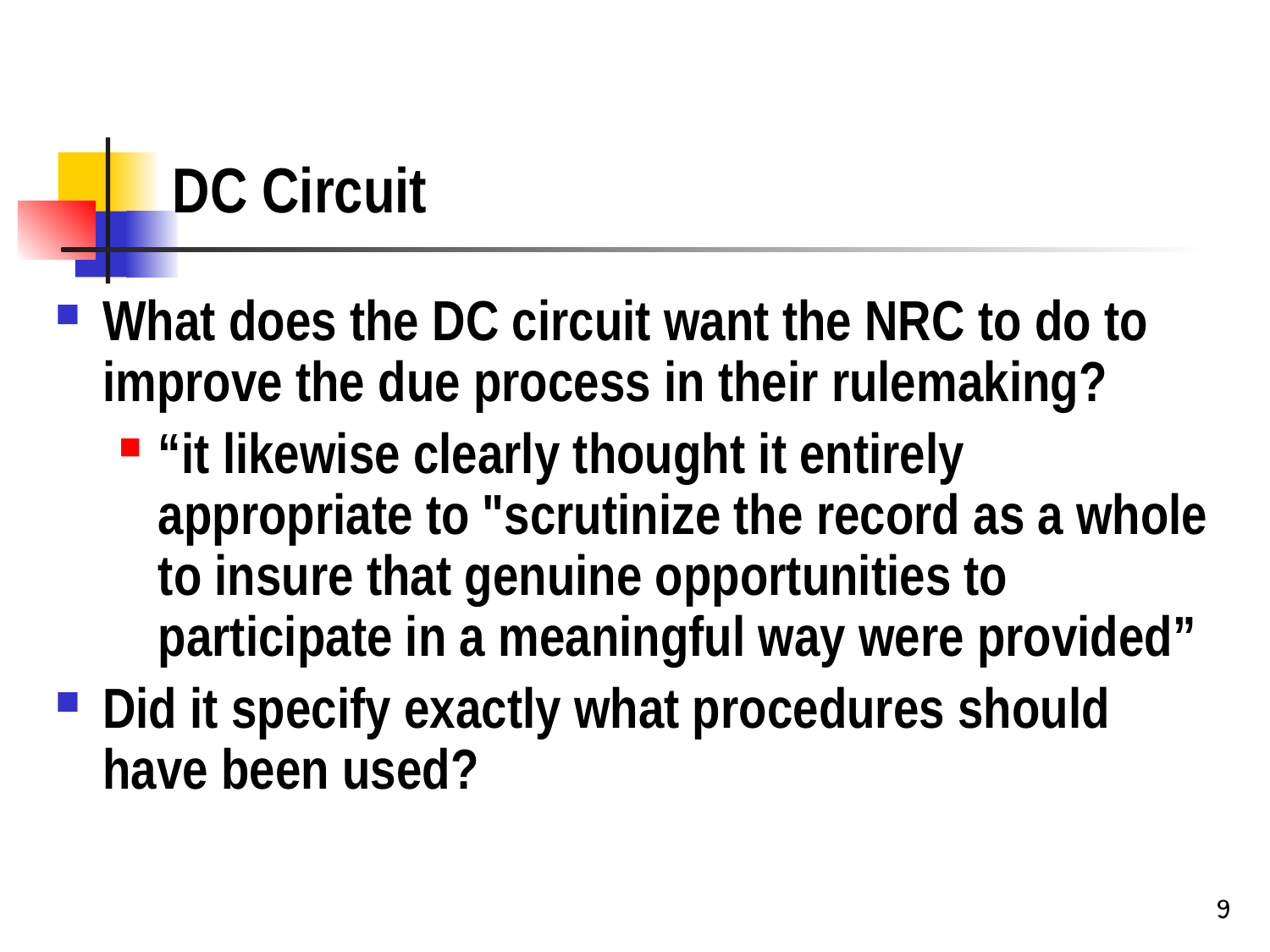

# DC Circuit
What does the DC circuit want the NRC to do to improve the due process in their rulemaking?
“it likewise clearly thought it entirely appropriate to "scrutinize the record as a whole to insure that genuine opportunities to participate in a meaningful way were provided”
Did it specify exactly what procedures should have been used?
9